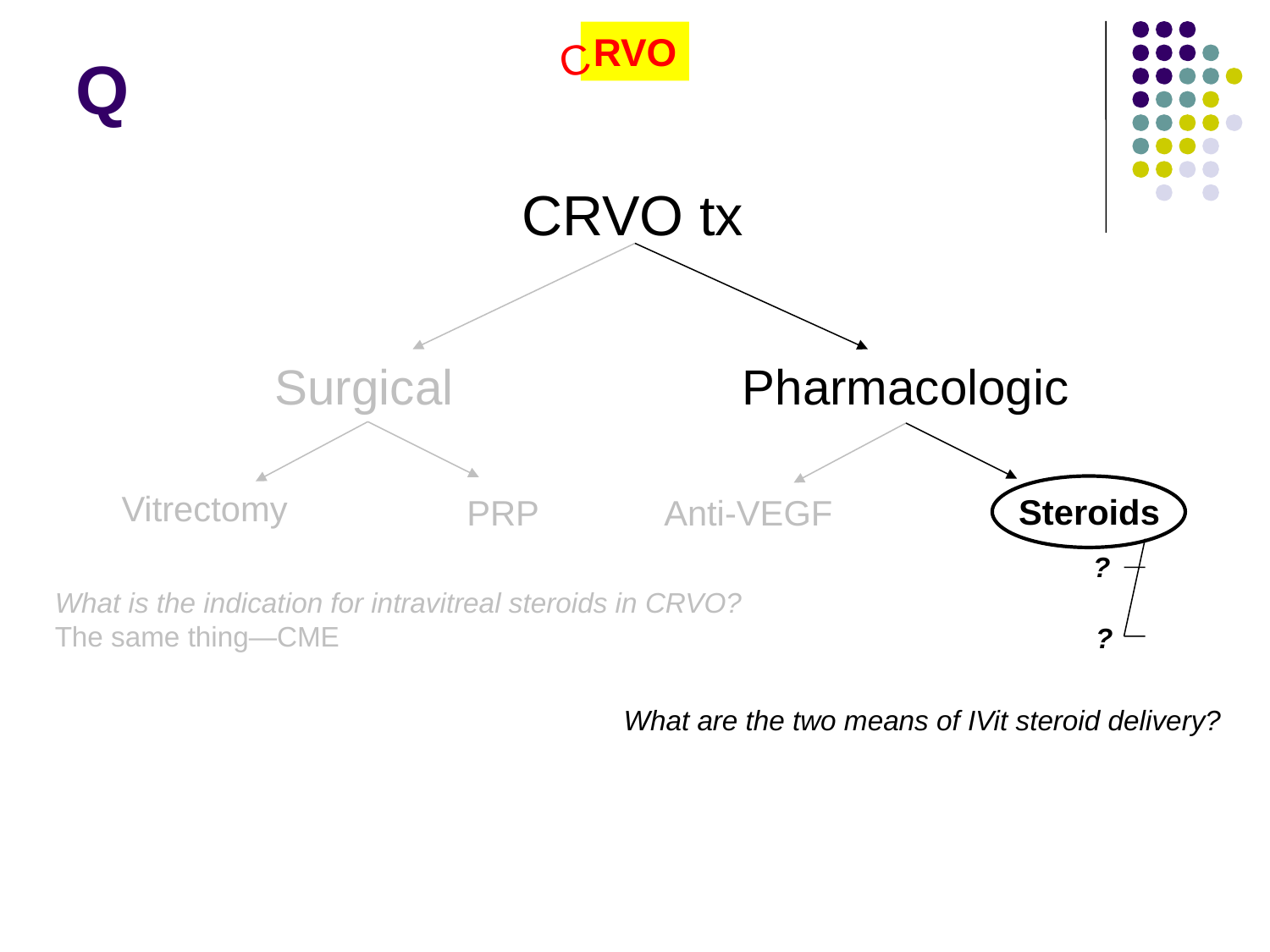

RVO
C
Q
CRVO tx

Surgical
Pharmacologic

Vitrectomy
Steroids
PRP
Anti-VEGF
?
(triamcinolone)

What is the indication for intravitreal steroids in CRVO?
The same thing—CME
?
(dexamethasone)

What are the two means of IVit steroid delivery?